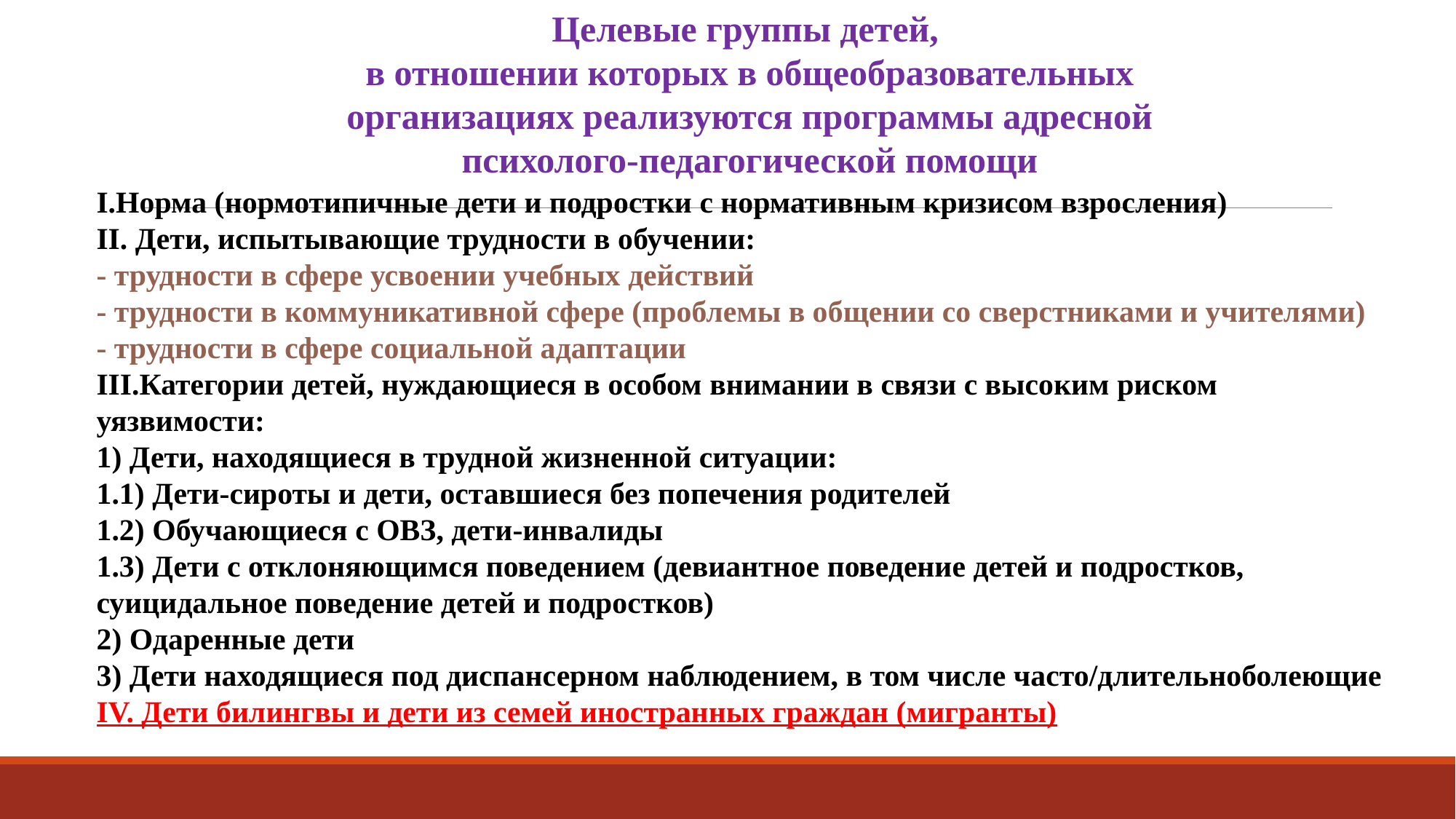

Целевые группы детей,
в отношении которых в общеобразовательных организациях реализуются программы адресной психолого-педагогической помощи
#
I.Норма (нормотипичные дети и подростки с нормативным кризисом взросления)
II. Дети, испытывающие трудности в обучении:
- трудности в сфере усвоении учебных действий
- трудности в коммуникативной сфере (проблемы в общении со сверстниками и учителями)
- трудности в сфере социальной адаптации
III.Категории детей, нуждающиеся в особом внимании в связи с высоким риском уязвимости:
1) Дети, находящиеся в трудной жизненной ситуации:
1.1) Дети-сироты и дети, оставшиеся без попечения родителей
1.2) Обучающиеся с ОВЗ, дети-инвалиды
1.3) Дети с отклоняющимся поведением (девиантное поведение детей и подростков, суицидальное поведение детей и подростков)
2) Одаренные дети
3) Дети находящиеся под диспансерном наблюдением, в том числе часто/длительноболеющие
IV. Дети билингвы и дети из семей иностранных граждан (мигранты)